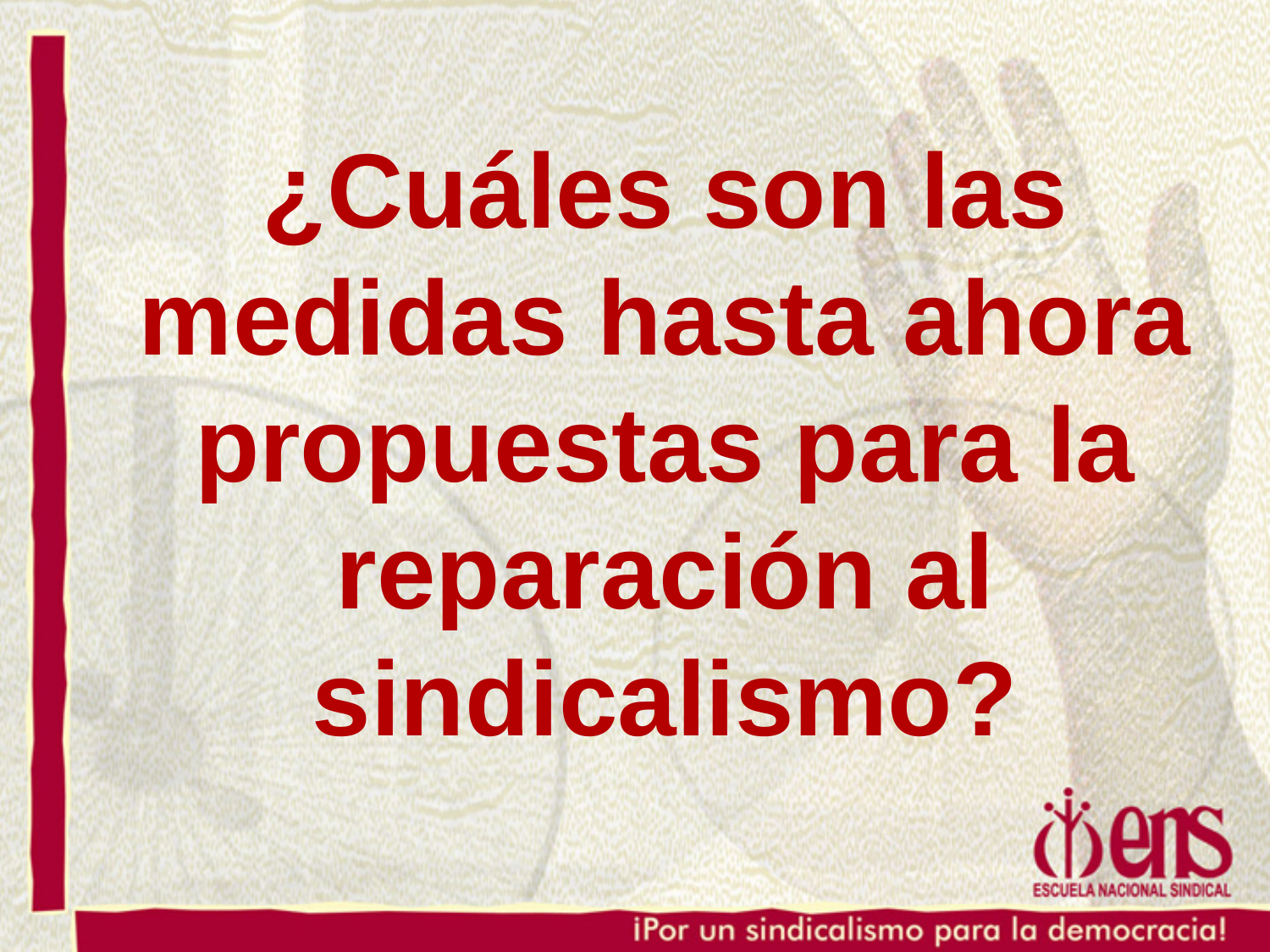

¿Cuáles son las medidas hasta ahora propuestas para la reparación al sindicalismo?